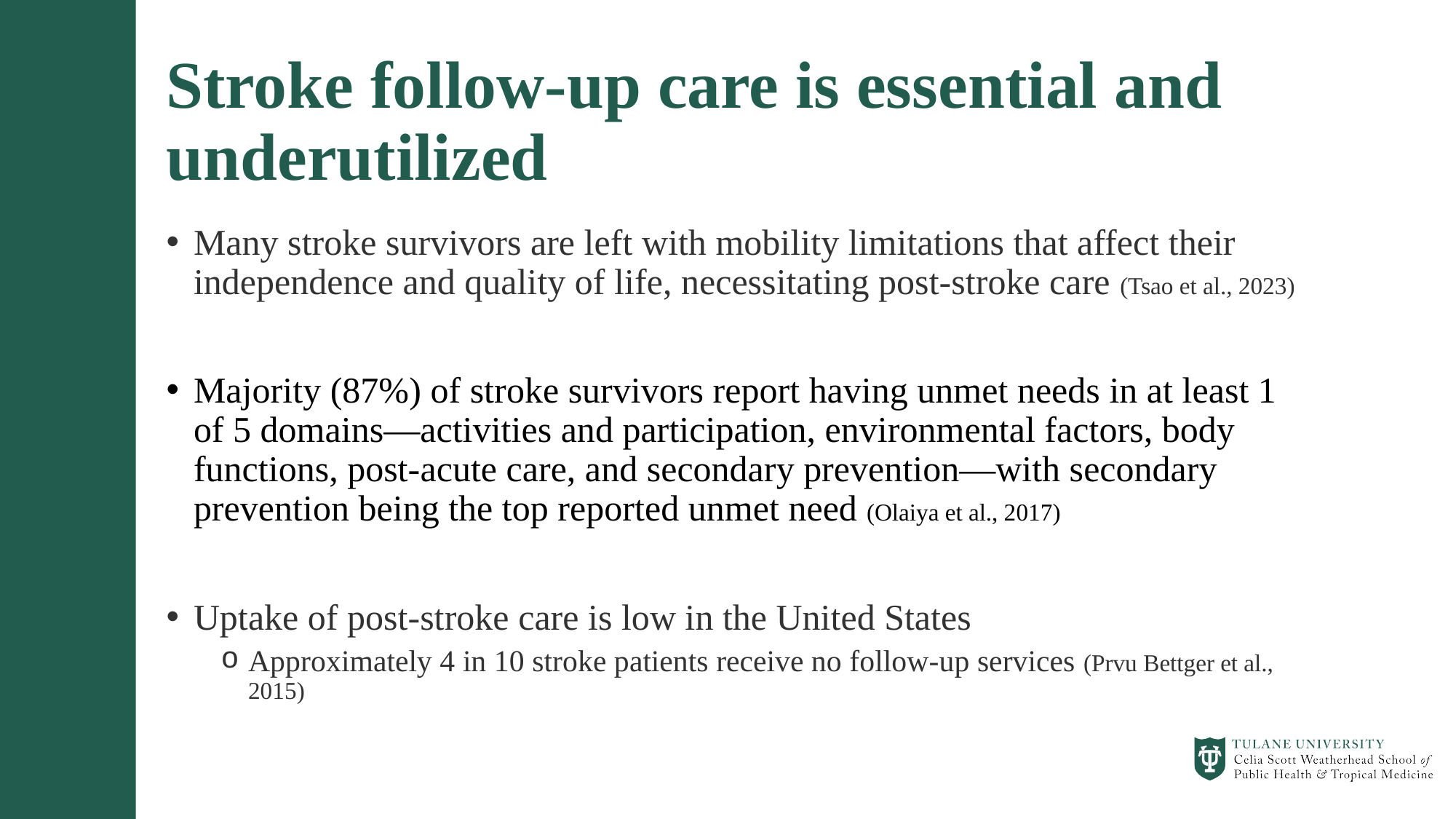

# Stroke follow-up care is essential and underutilized
Many stroke survivors are left with mobility limitations that affect their independence and quality of life, necessitating post-stroke care (Tsao et al., 2023)

Majority (87%) of stroke survivors report having unmet needs in at least 1 of 5 domains—activities and participation, environmental factors, body functions, post-acute care, and secondary prevention—with secondary prevention being the top reported unmet need (Olaiya et al., 2017)

Uptake of post-stroke care is low in the United States
Approximately 4 in 10 stroke patients receive no follow-up services (Prvu Bettger et al., 2015)